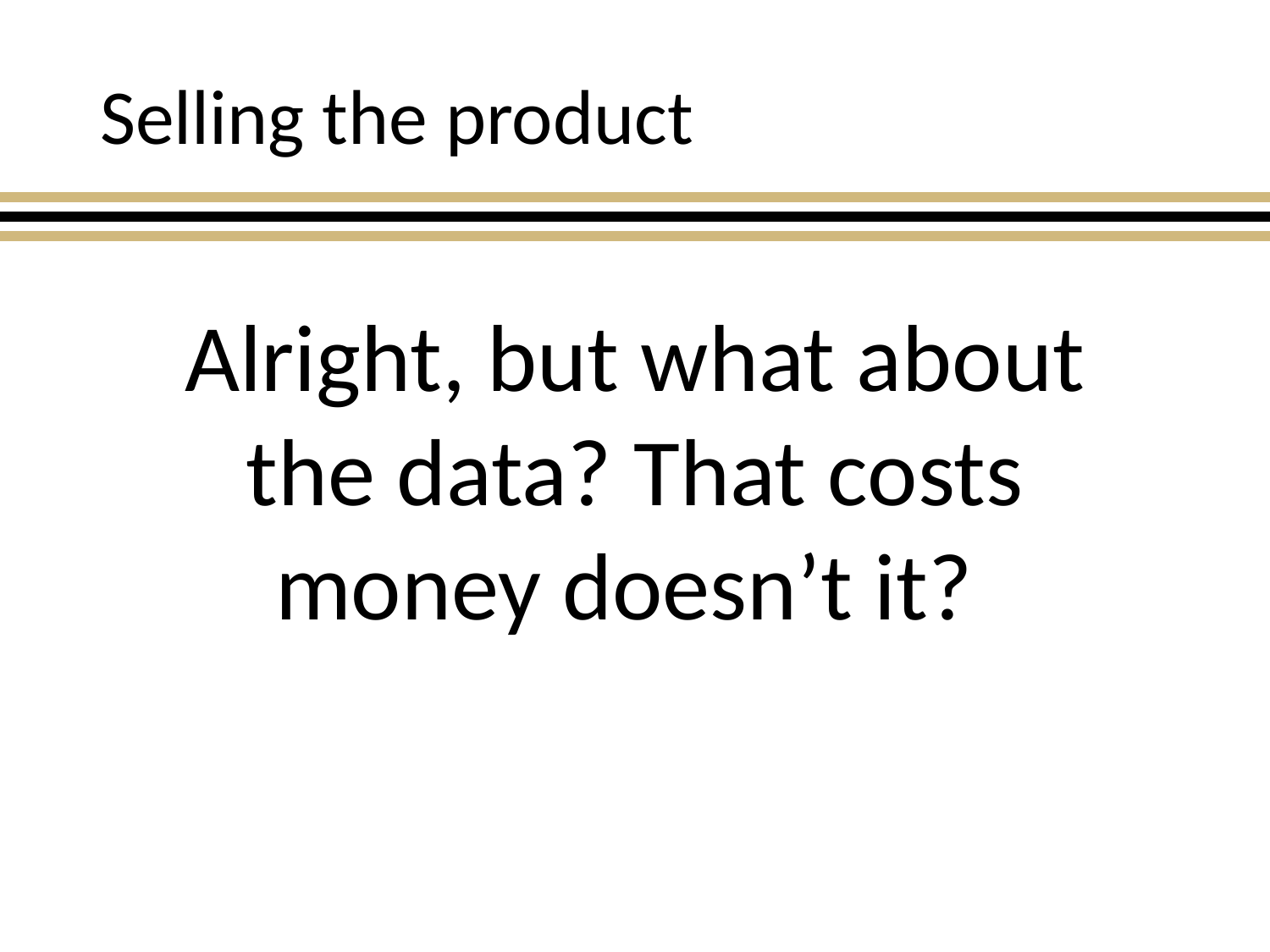

# Selling the product
Alright, but what about the data? That costs money doesn’t it?